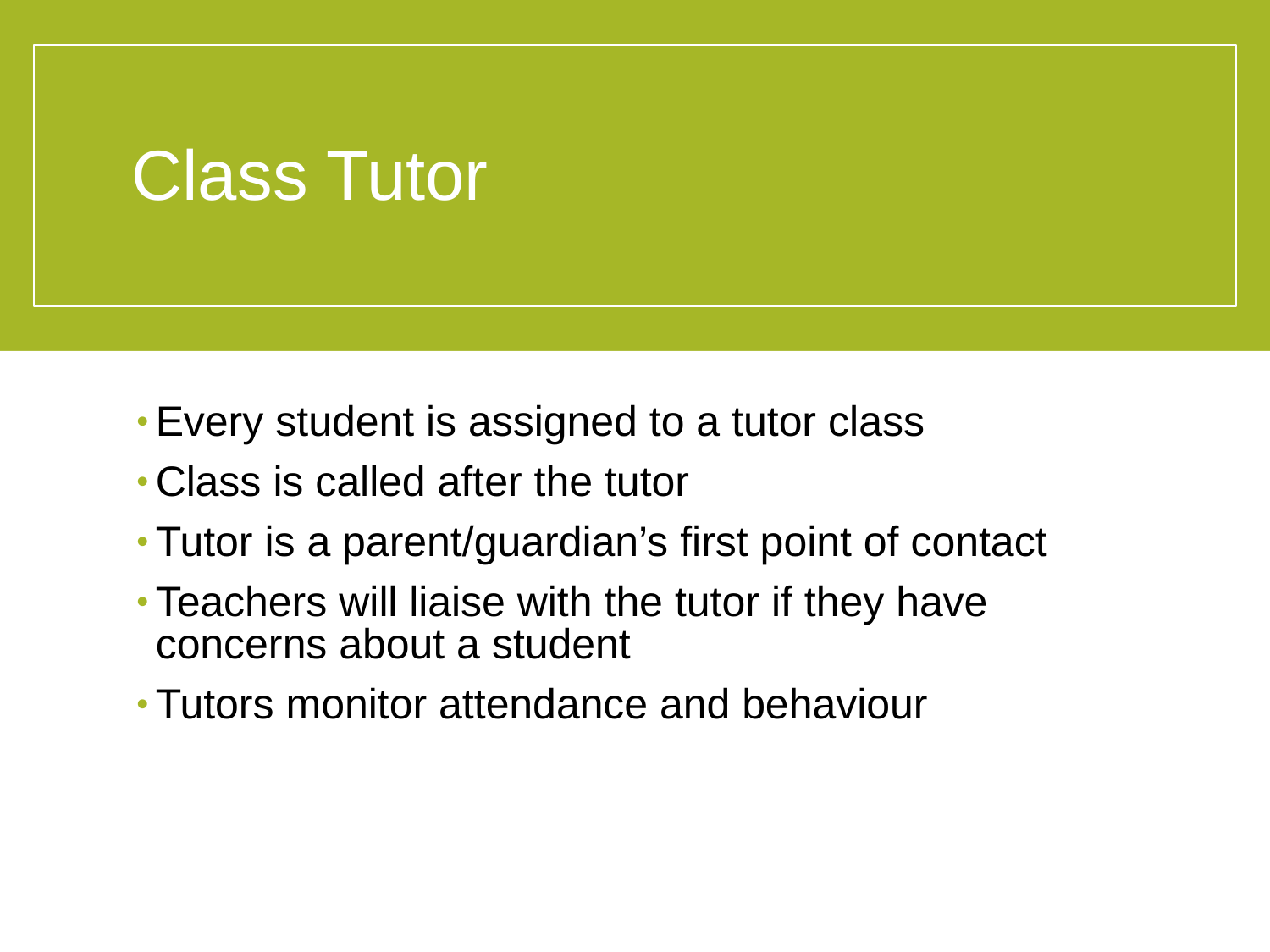

# Class Tutor

Every student is assigned to a tutor class
Class is called after the tutor
Tutor is a parent/guardian’s first point of contact
Teachers will liaise with the tutor if they have concerns about a student
Tutors monitor attendance and behaviour